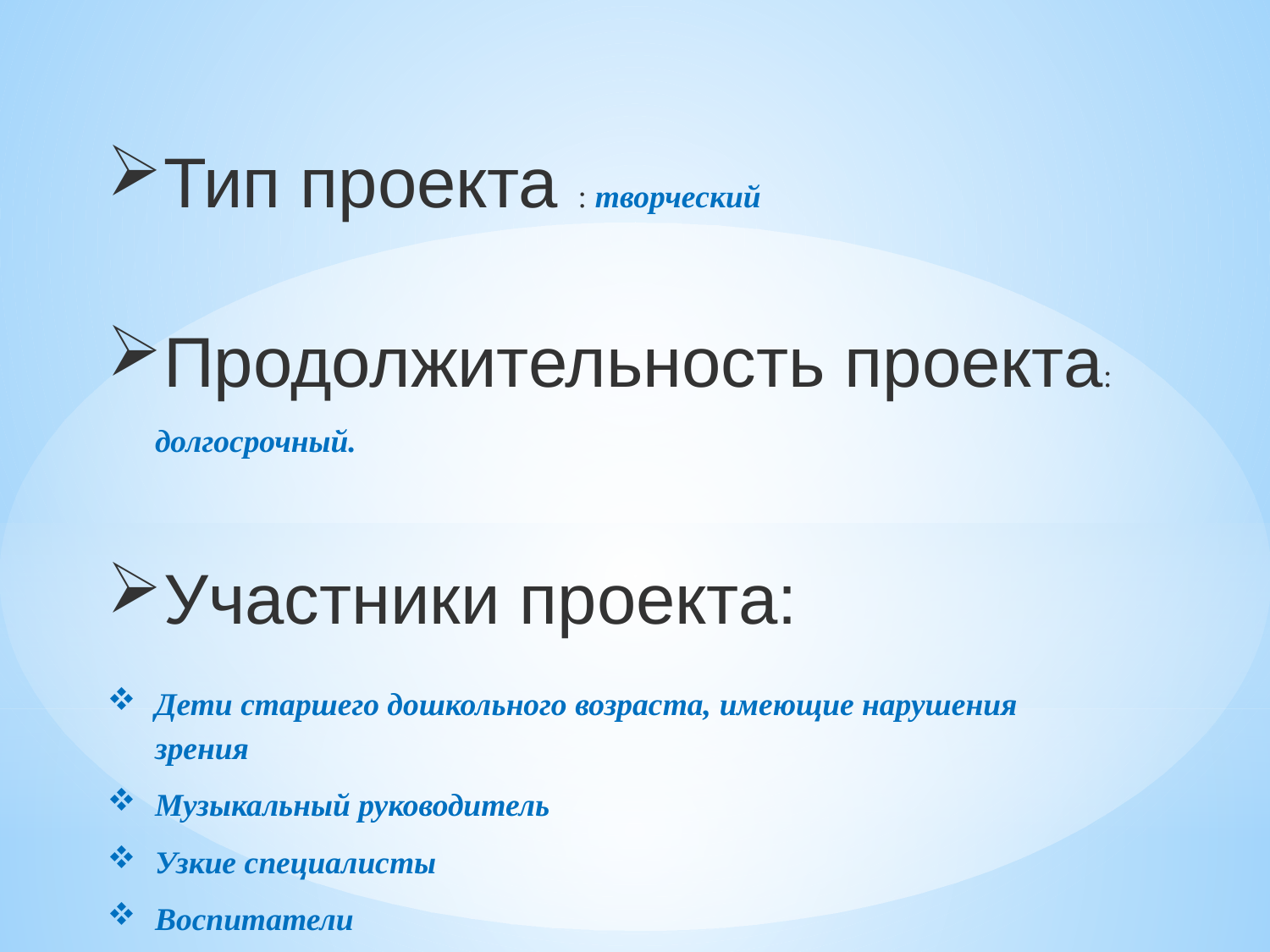

Тип проекта : творческий
Продолжительность проекта: долгосрочный.
Участники проекта:
Дети старшего дошкольного возраста, имеющие нарушения зрения
Музыкальный руководитель
Узкие специалисты
Воспитатели
Родители